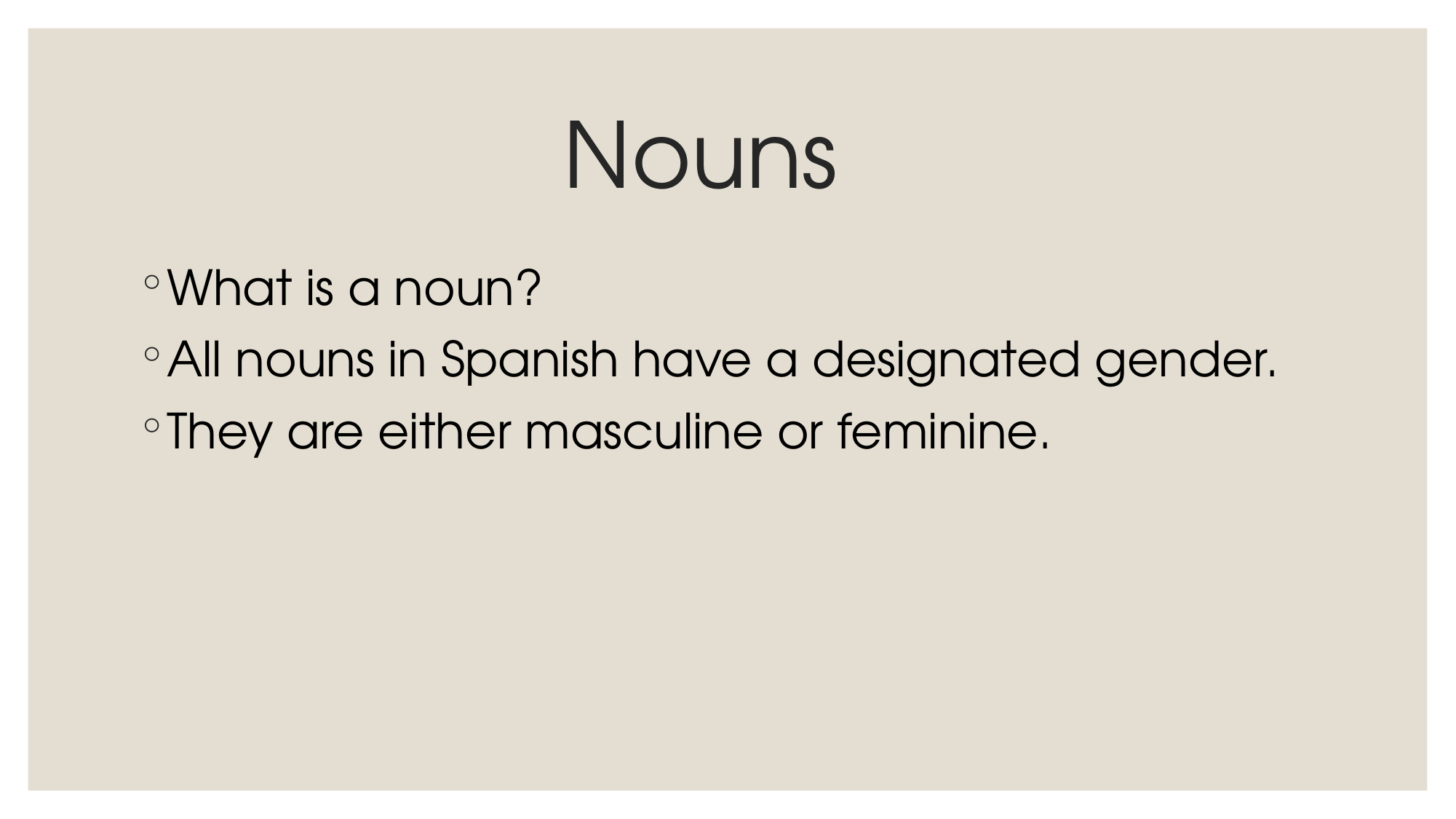

# Nouns
What is a noun?
All nouns in Spanish have a designated gender.
They are either masculine or feminine.